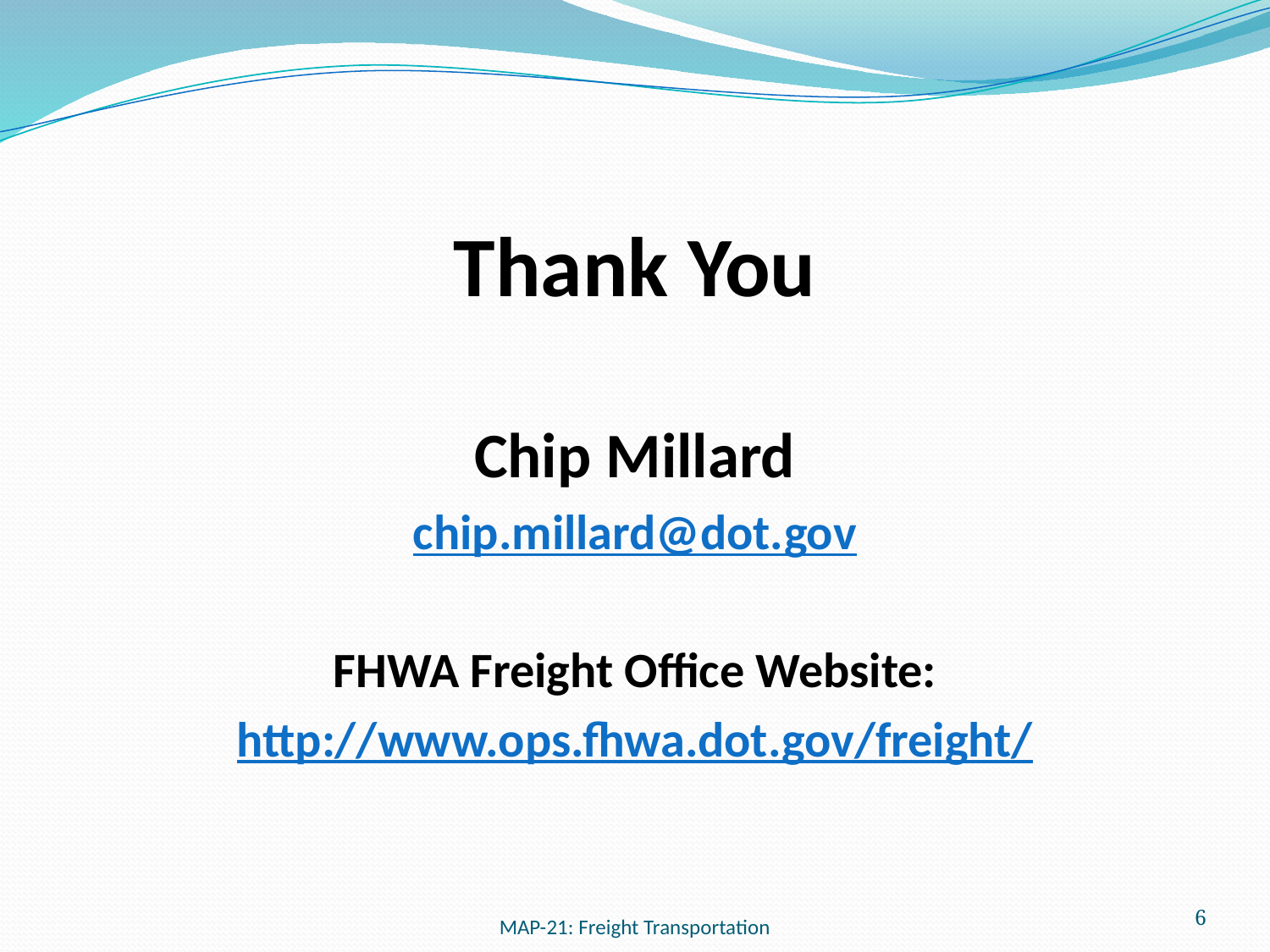

Thank You

Chip Millard
chip.millard@dot.gov

FHWA Freight Office Website:
http://www.ops.fhwa.dot.gov/freight/

6
MAP-21: Freight Transportation